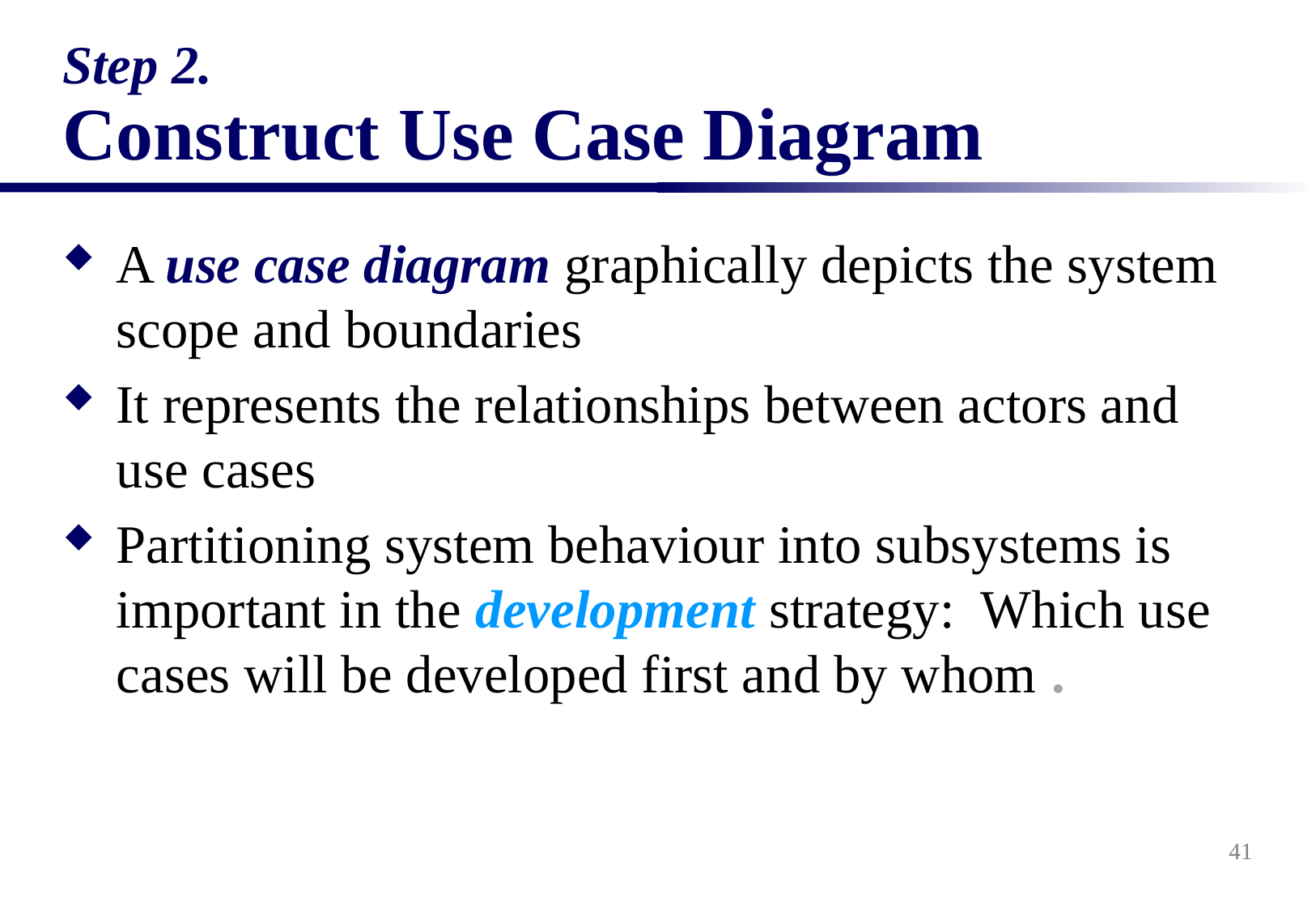

# Step 2. Construct Use Case Diagram
A use case diagram graphically depicts the system scope and boundaries
It represents the relationships between actors and use cases
Partitioning system behaviour into subsystems is important in the development strategy:  Which use cases will be developed first and by whom .
41